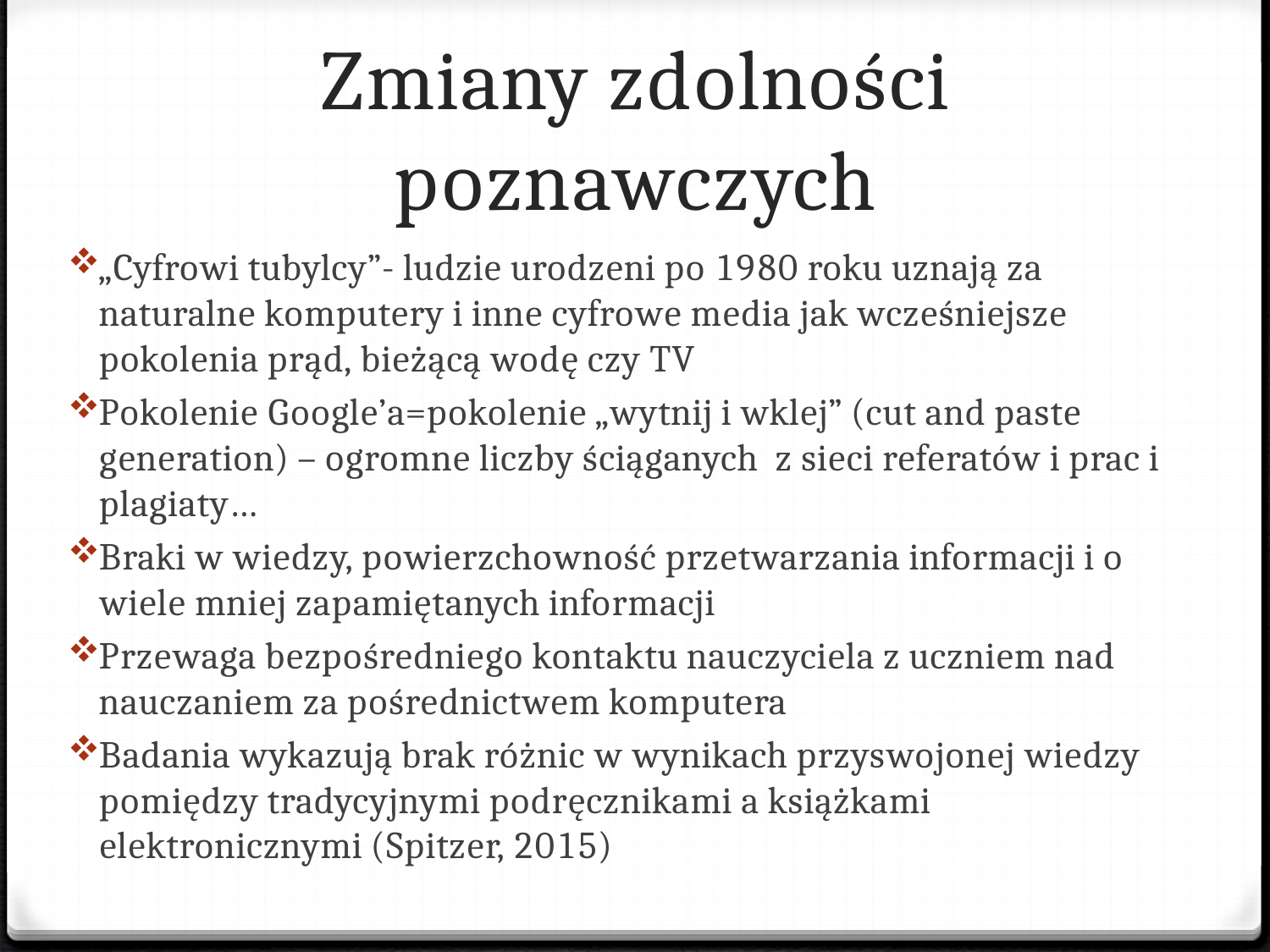

# Zmiany zdolności poznawczych
„Cyfrowi tubylcy”- ludzie urodzeni po 1980 roku uznają za naturalne komputery i inne cyfrowe media jak wcześniejsze pokolenia prąd, bieżącą wodę czy TV
Pokolenie Google’a=pokolenie „wytnij i wklej” (cut and paste generation) – ogromne liczby ściąganych  z sieci referatów i prac i plagiaty…
Braki w wiedzy, powierzchowność przetwarzania informacji i o wiele mniej zapamiętanych informacji
Przewaga bezpośredniego kontaktu nauczyciela z uczniem nad nauczaniem za pośrednictwem komputera
Badania wykazują brak różnic w wynikach przyswojonej wiedzy pomiędzy tradycyjnymi podręcznikami a książkami elektronicznymi (Spitzer, 2015)